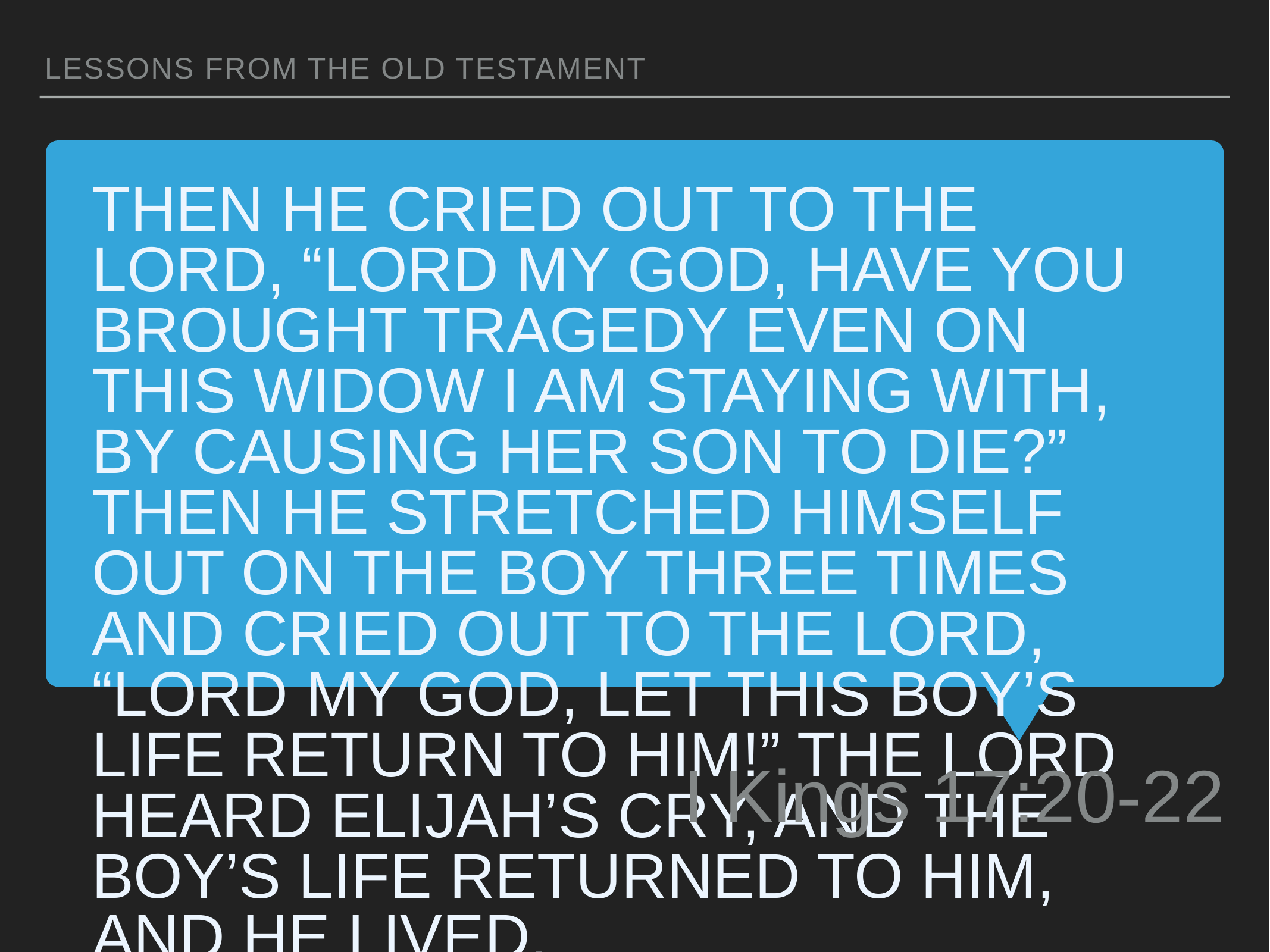

lessons from the old testament
Then he cried out to the Lord, “Lord my God, have you brought tragedy even on this widow I am staying with, by causing her son to die?” Then he stretched himself out on the boy three times and cried out to the Lord, “Lord my God, let this boy’s life return to him!” the Lord heard Elijah’s cry, and the boy’s life returned to him, and he lived.
I Kings 17:20-22